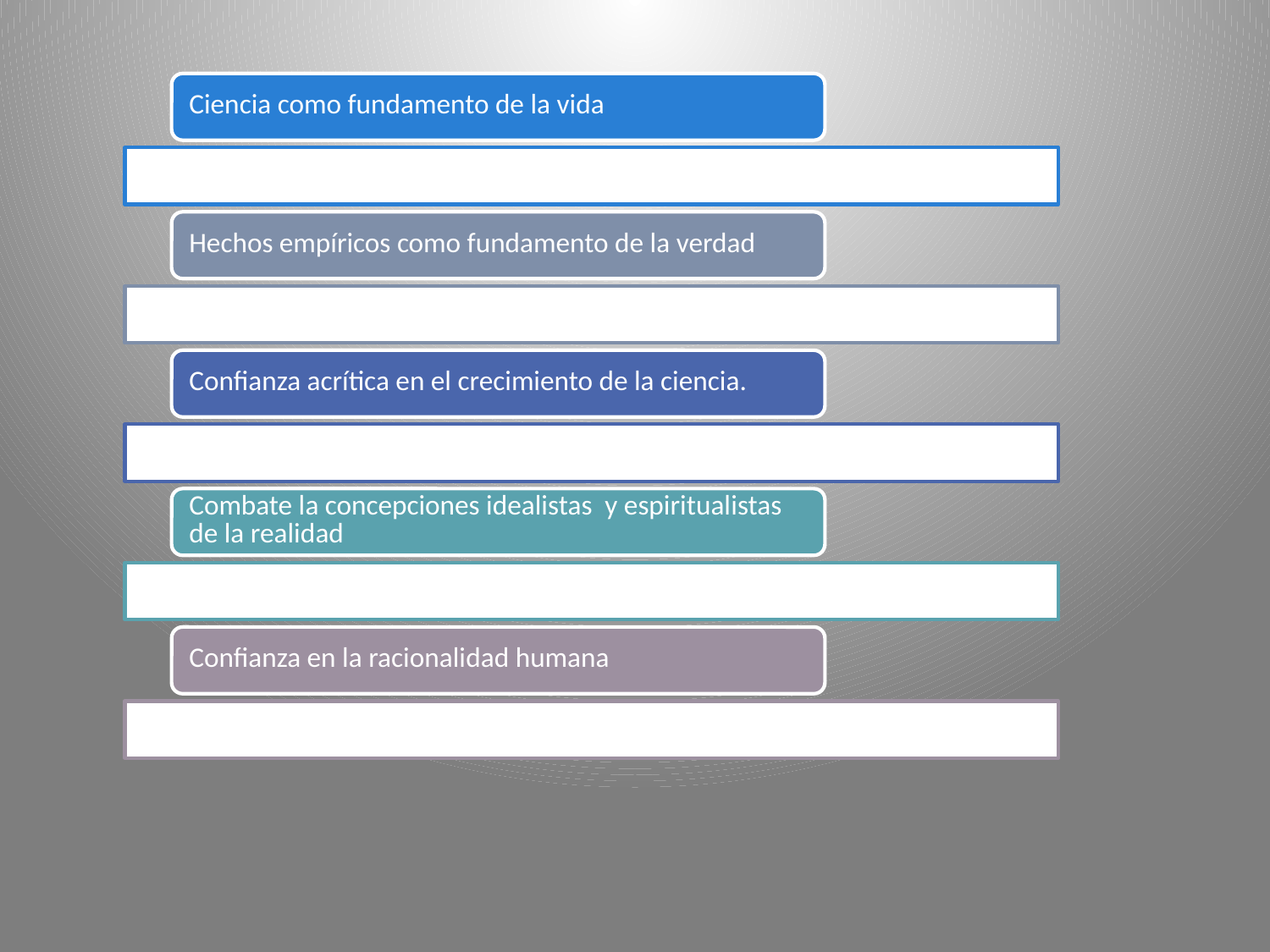

Ciencia como fundamento de la vida
Hechos empíricos como fundamento de la verdad
Confianza acrítica en el crecimiento de la ciencia.
Combate la concepciones idealistas  y espiritualistas de la realidad
Confianza en la racionalidad humana